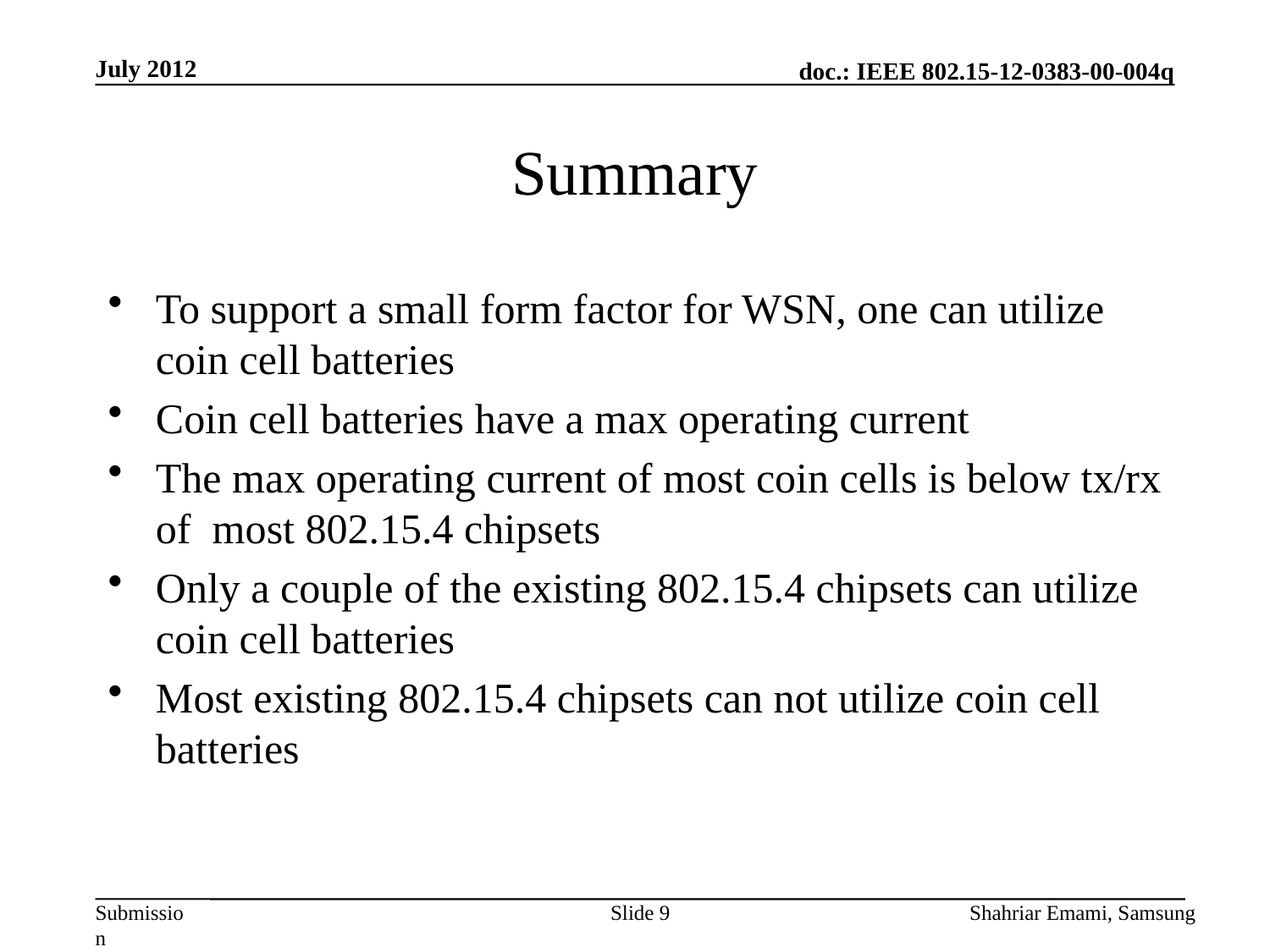

July 2012
# Summary
To support a small form factor for WSN, one can utilize coin cell batteries
Coin cell batteries have a max operating current
The max operating current of most coin cells is below tx/rx of  most 802.15.4 chipsets
Only a couple of the existing 802.15.4 chipsets can utilize coin cell batteries
Most existing 802.15.4 chipsets can not utilize coin cell batteries

Slide 9
Shahriar Emami, Samsung